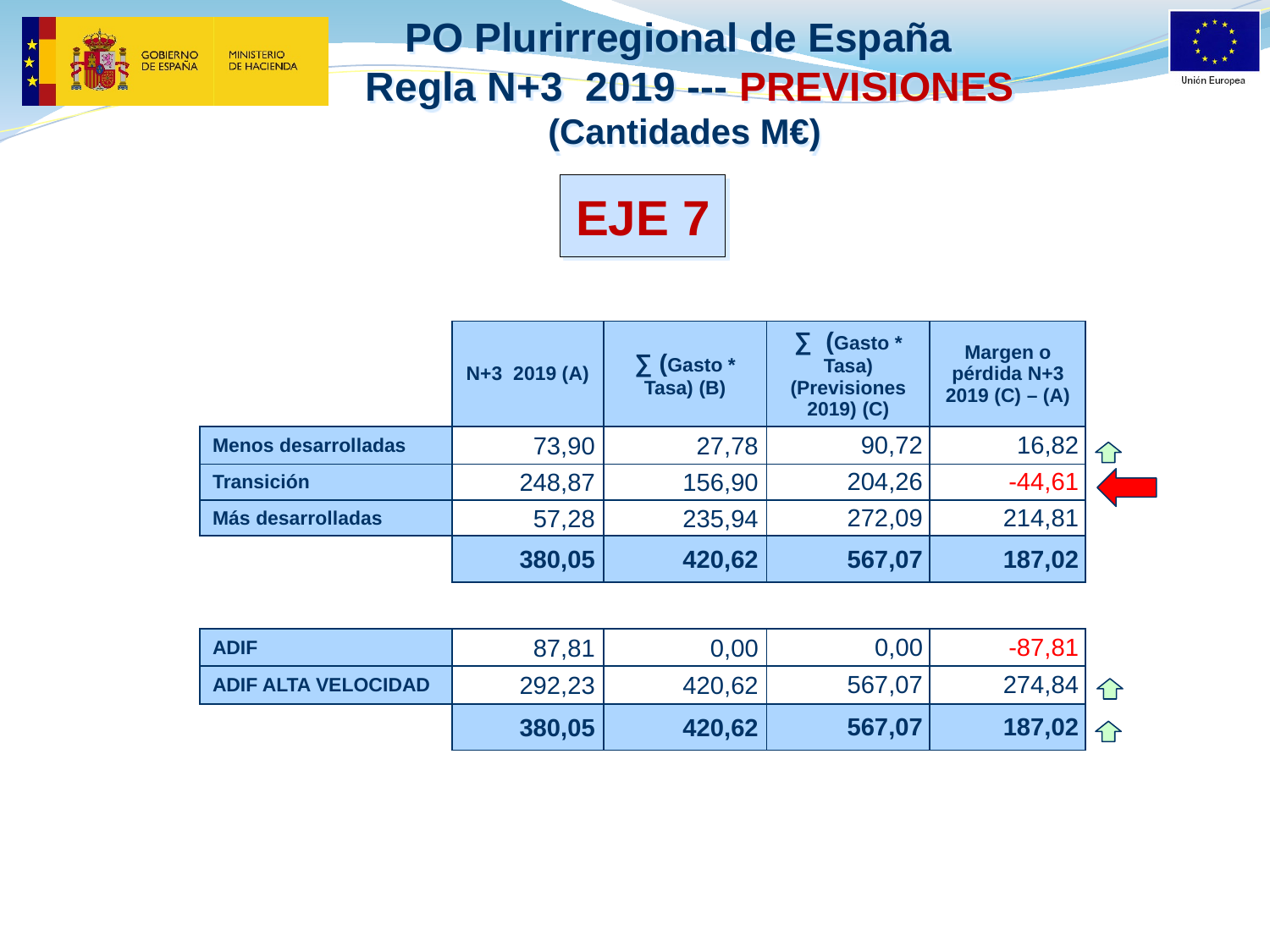

# PO Plurirregional de España Regla N+3  2019 --- PREVISIONES (Cantidades M€)
EJE 7
|  | N+3 2019 (A) | ∑ (Gasto \* Tasa) (B) | ∑ (Gasto \* Tasa) (Previsiones 2019) (C) | Margen o pérdida N+3 2019 (C) – (A) |
| --- | --- | --- | --- | --- |
| Menos desarrolladas | 73,90 | 27,78 | 90,72 | 16,82 |
| Transición | 248,87 | 156,90 | 204,26 | -44,61 |
| Más desarrolladas | 57,28 | 235,94 | 272,09 | 214,81 |
|  | 380,05 | 420,62 | 567,07 | 187,02 |
|  |  |  |  |  |
| ADIF | 87,81 | 0,00 | 0,00 | -87,81 |
| ADIF ALTA VELOCIDAD | 292,23 | 420,62 | 567,07 | 274,84 |
|  | 380,05 | 420,62 | 567,07 | 187,02 |